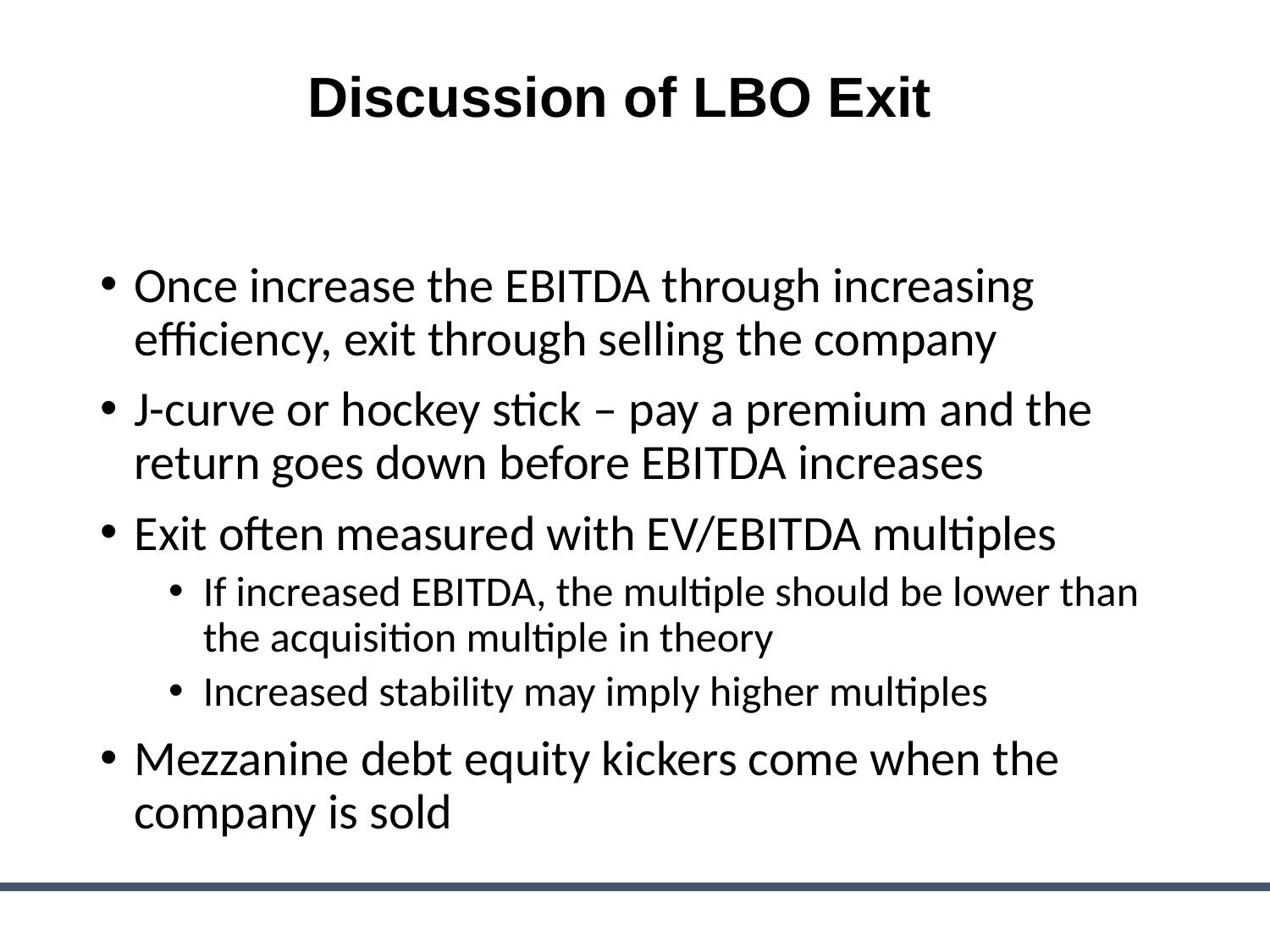

# Discussion of LBO Exit
Once increase the EBITDA through increasing efficiency, exit through selling the company
J-curve or hockey stick – pay a premium and the return goes down before EBITDA increases
Exit often measured with EV/EBITDA multiples
If increased EBITDA, the multiple should be lower than the acquisition multiple in theory
Increased stability may imply higher multiples
Mezzanine debt equity kickers come when the company is sold